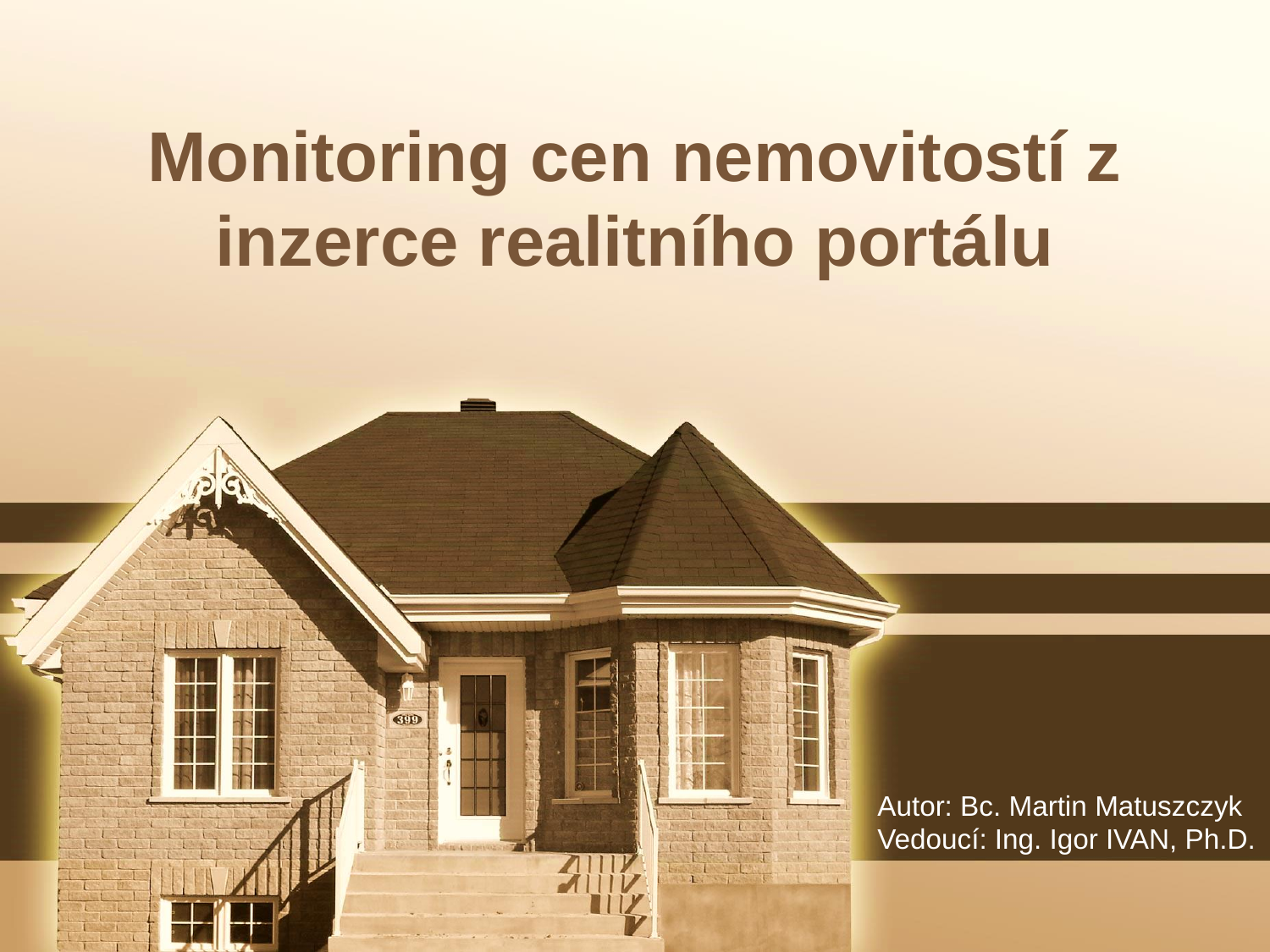

# Monitoring cen nemovitostí z inzerce realitního portálu
Autor: Bc. Martin Matuszczyk
Vedoucí: Ing. Igor IVAN, Ph.D.